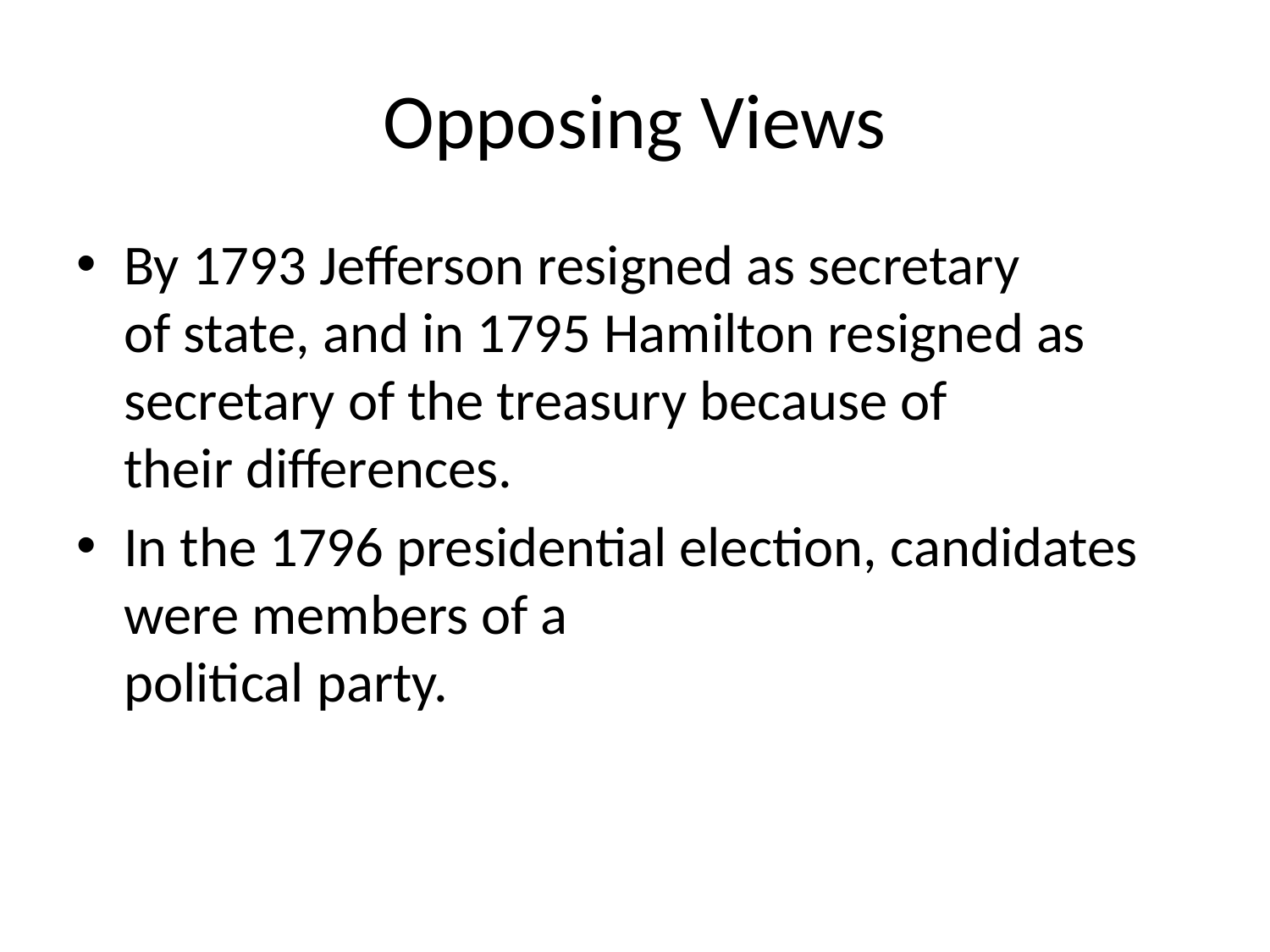

# Opposing Views
By 1793 Jefferson resigned as secretary
of state, and in 1795 Hamilton resigned as secretary of the treasury because of
their differences.
In the 1796 presidential election, candidates were members of a
political party.